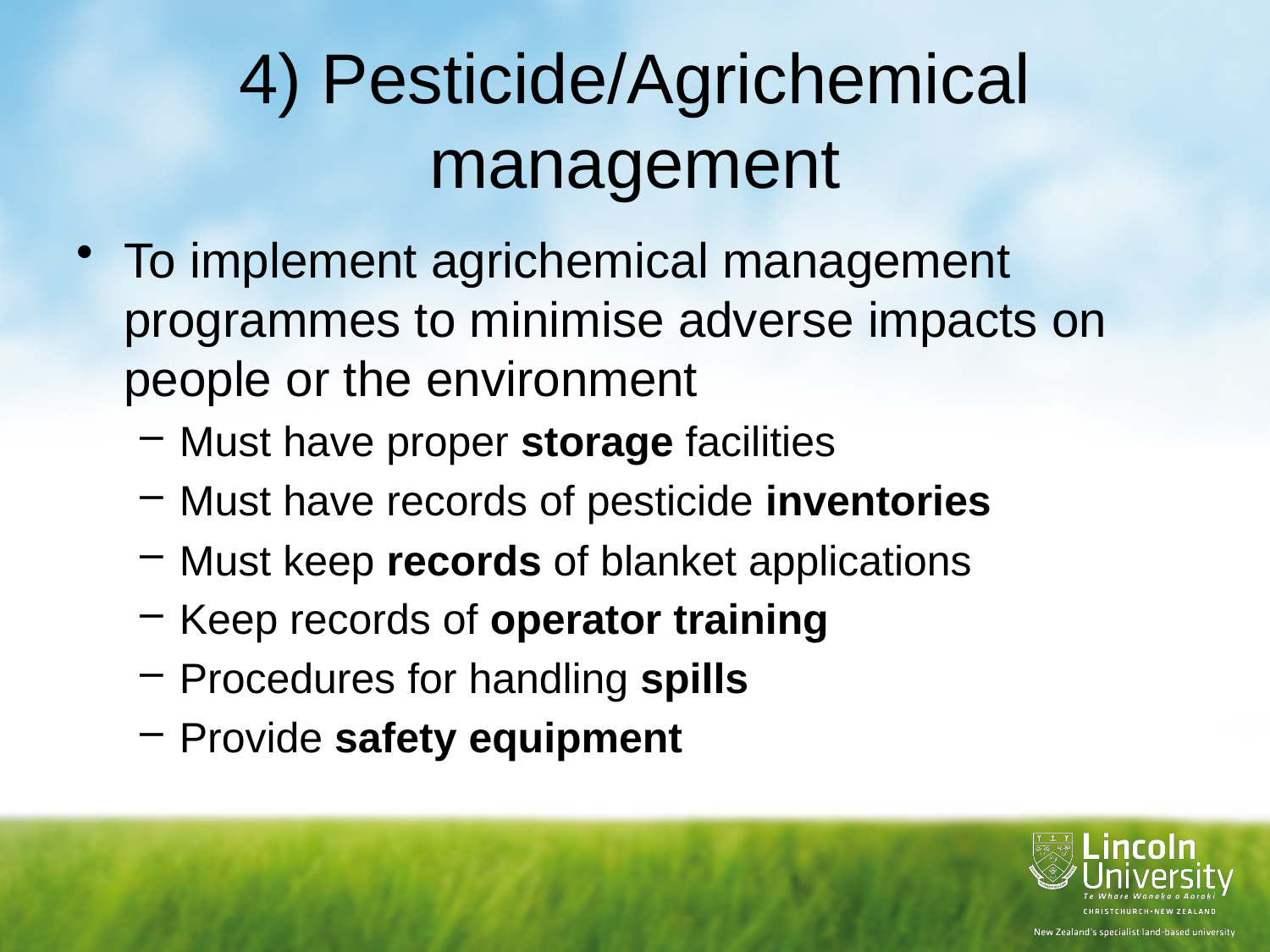

# 4) Pesticide/Agrichemical management
To implement agrichemical management programmes to minimise adverse impacts on people or the environment
Must have proper storage facilities
Must have records of pesticide inventories
Must keep records of blanket applications
Keep records of operator training
Procedures for handling spills
Provide safety equipment